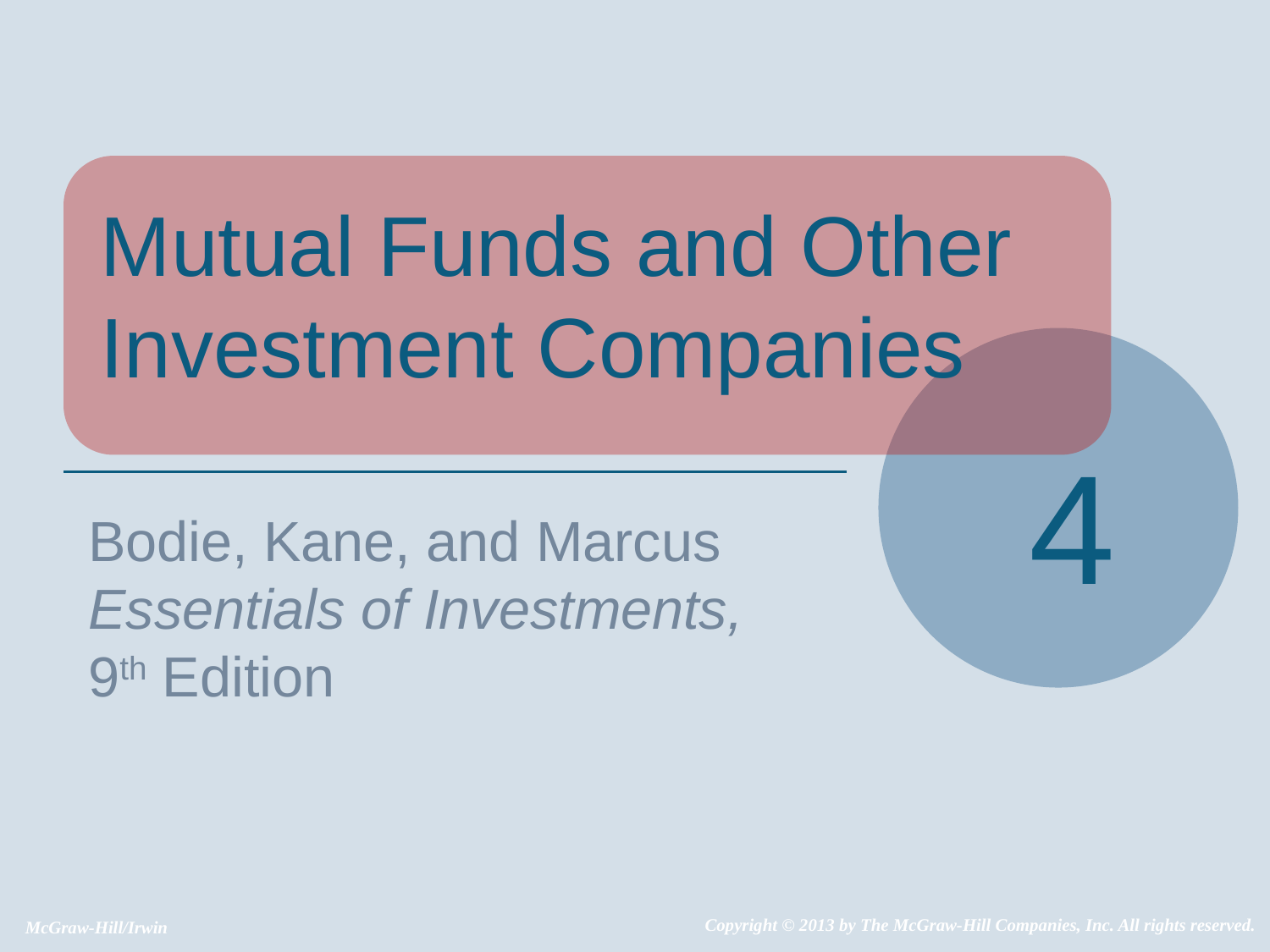

Mutual Funds and Other Investment Companies
 4
Bodie, Kane, and Marcus
Essentials of Investments, 9th Edition